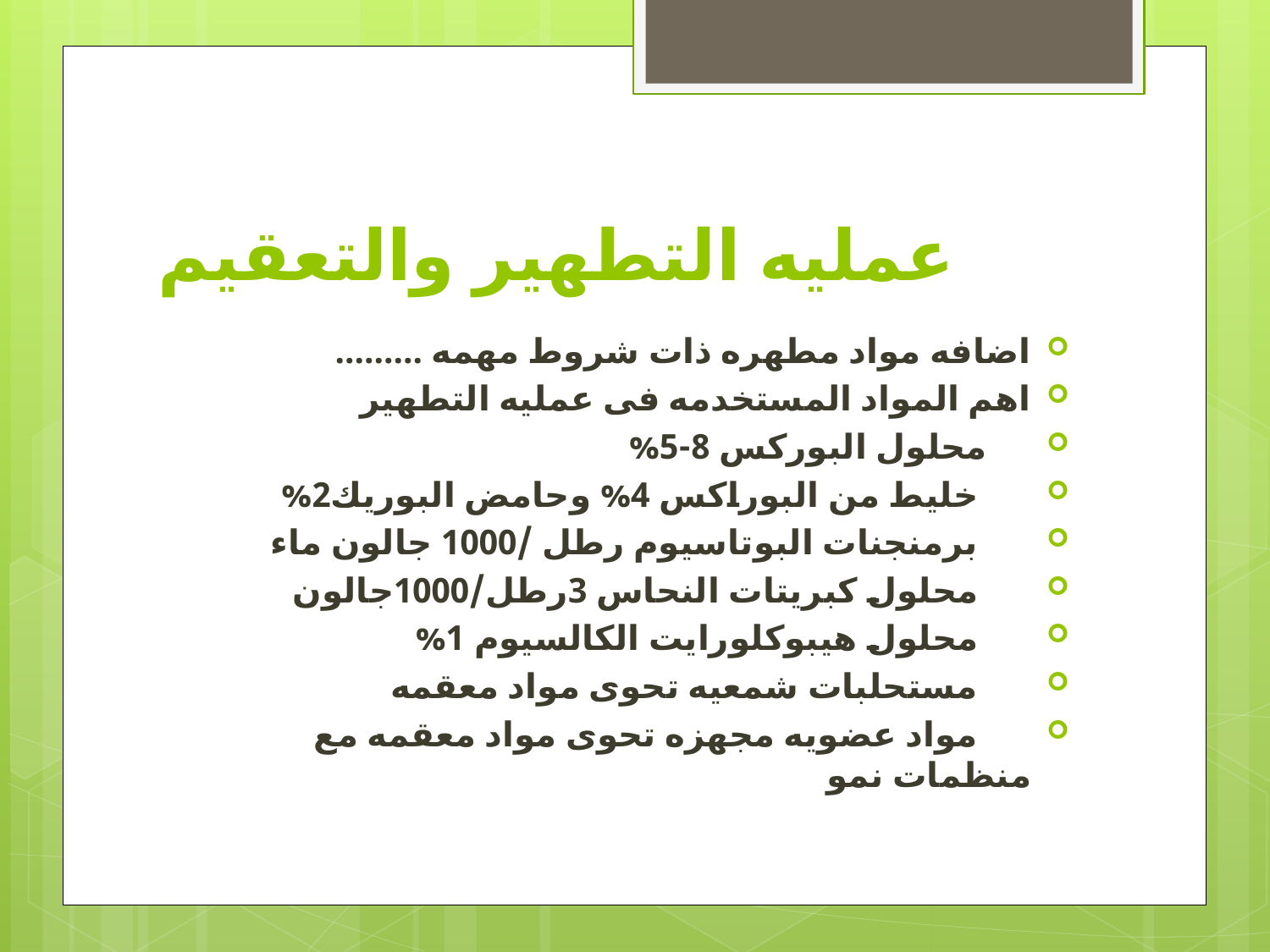

# عمليه التطهير والتعقيم
اضافه مواد مطهره ذات شروط مهمه .........
اهم المواد المستخدمه فى عمليه التطهير
     محلول البوركس 8-5%
      خليط من البوراكس 4% وحامض البوريك2%
      برمنجنات البوتاسيوم رطل /1000 جالون ماء
      محلول كبريتات النحاس 3رطل/1000جالون
      محلول هيبوكلورايت الكالسيوم 1%
      مستحلبات شمعيه تحوى مواد معقمه
      مواد عضويه مجهزه تحوى مواد معقمه مع     منظمات نمو